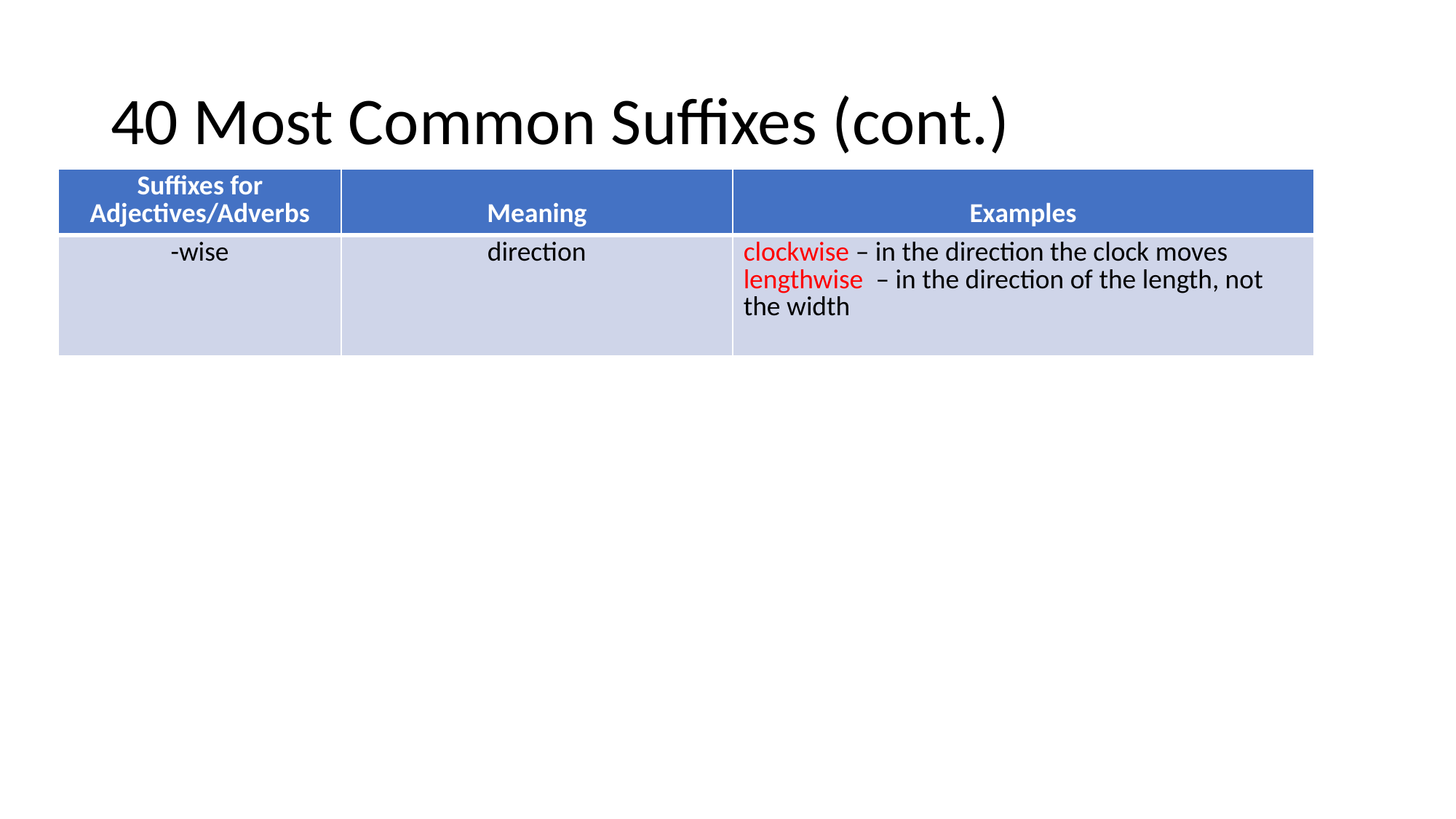

# 40 Most Common Suffixes (cont.)
| Suffixes for Adjectives/Adverbs | Meaning | Examples |
| --- | --- | --- |
| -wise | direction | clockwise – in the direction the clock moves lengthwise – in the direction of the length, not the width |